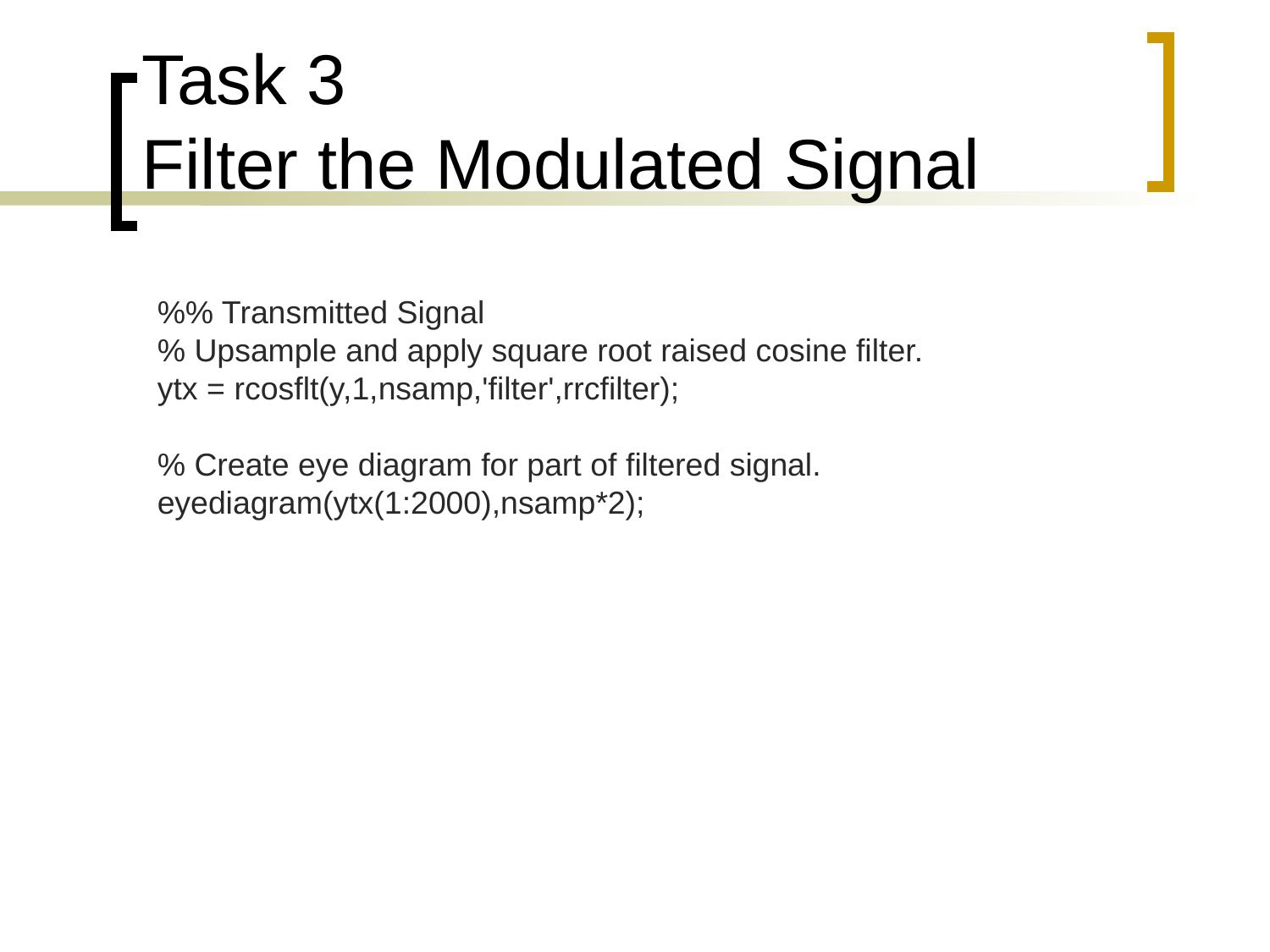

# Task 3 Filter the Modulated Signal
%% Transmitted Signal
% Upsample and apply square root raised cosine filter.
ytx = rcosflt(y,1,nsamp,'filter',rrcfilter);

% Create eye diagram for part of filtered signal.
eyediagram(ytx(1:2000),nsamp*2);